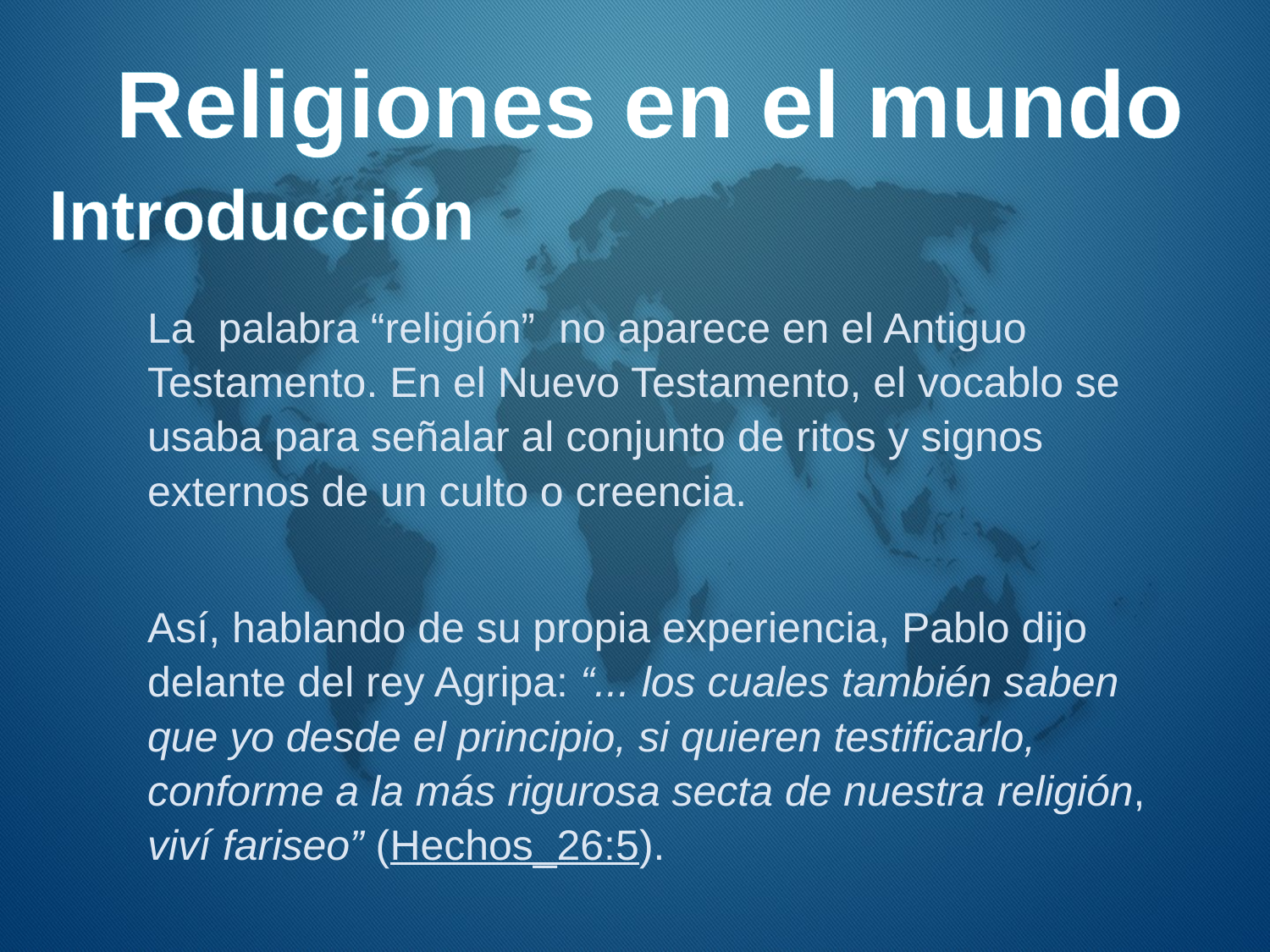

Religiones en el mundo
Introducción
La  palabra “religión”  no aparece en el Antiguo Testamento. En el Nuevo Testamento, el vocablo se usaba para señalar al conjunto de ritos y signos externos de un culto o creencia.

Así, hablando de su propia experiencia, Pablo dijo delante del rey Agripa: “... los cuales también saben que yo desde el principio, si quieren testificarlo, conforme a la más rigurosa secta de nuestra religión, viví fariseo” (Hechos_26:5).